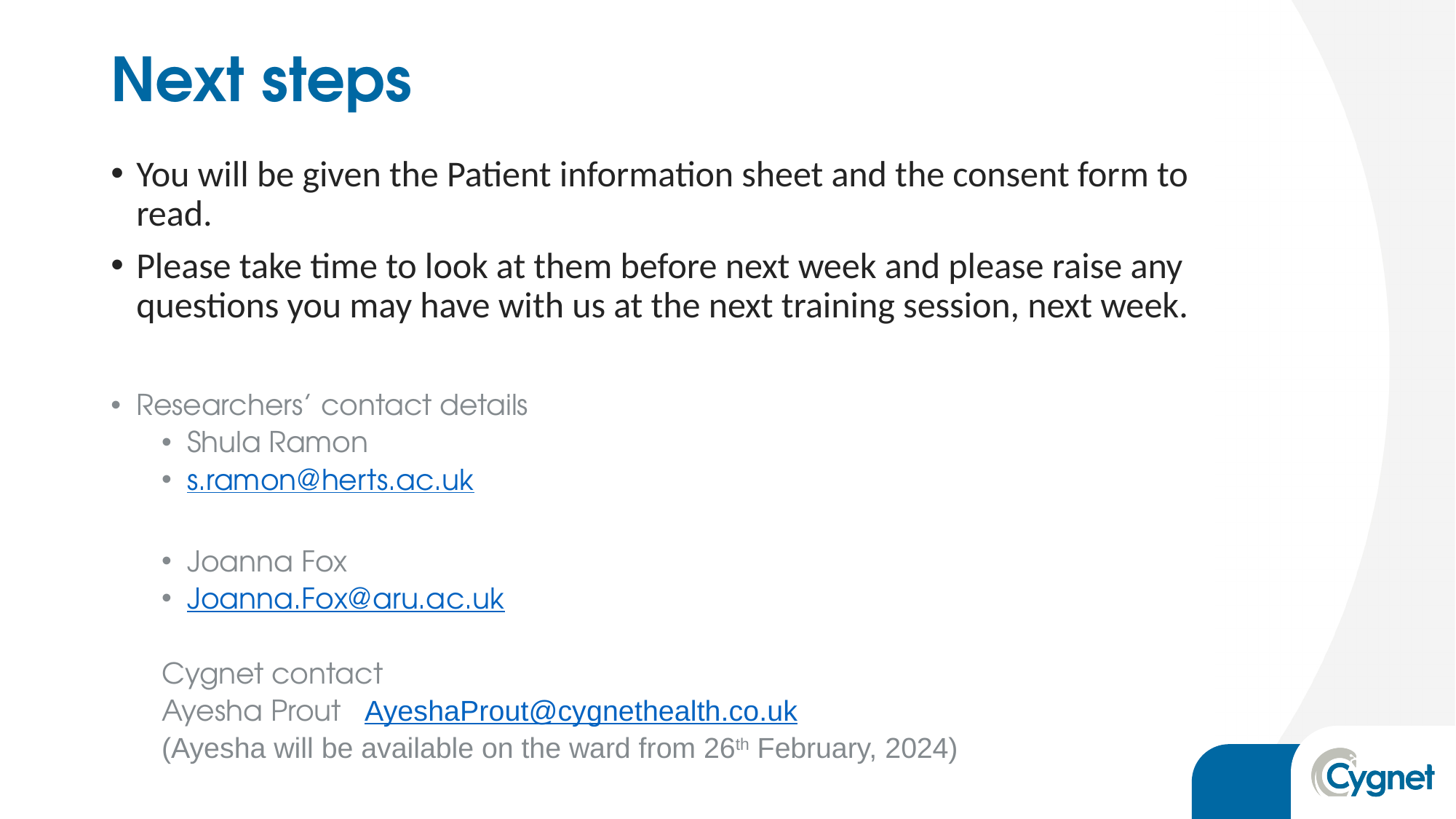

# Next steps
You will be given the Patient information sheet and the consent form to read.
Please take time to look at them before next week and please raise any questions you may have with us at the next training session, next week.

Researchers’ contact details
Shula Ramon
s.ramon@herts.ac.uk

Joanna Fox
Joanna.Fox@aru.ac.uk

Cygnet contact
Ayesha Prout   AyeshaProut@cygnethealth.co.uk
(Ayesha will be available on the ward from 26th February, 2024)